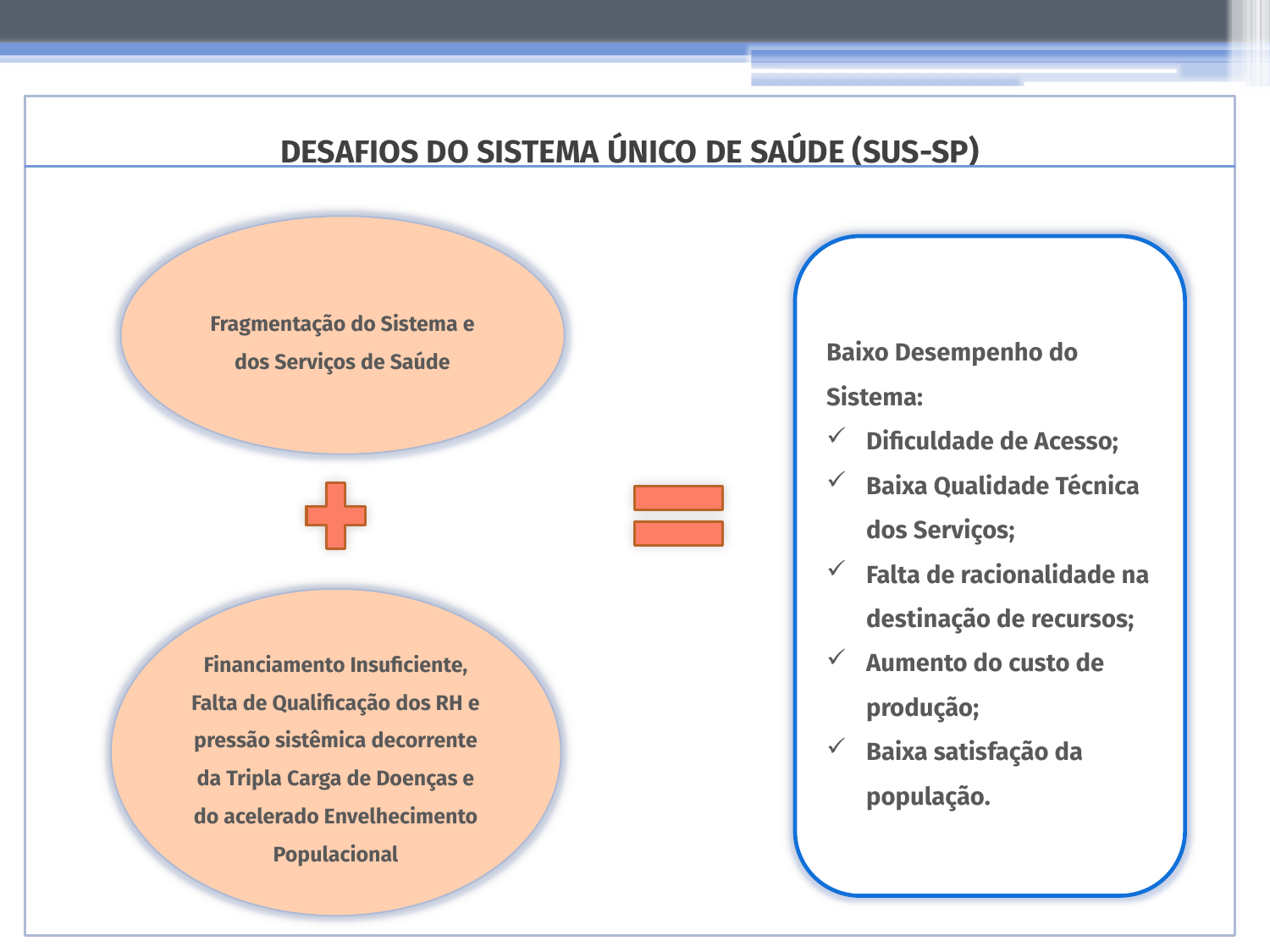

DESAFIOS DO SISTEMA ÚNICO DE SAÚDE (SUS-SP)

Fragmentação do Sistema e dos Serviços de Saúde
Baixo Desempenho do Sistema:
Dificuldade de Acesso;
Baixa Qualidade Técnica dos Serviços;
Falta de racionalidade na destinação de recursos;
Aumento do custo de produção;
Baixa satisfação da população.

Financiamento Insuficiente, Falta de Qualificação dos RH e pressão sistêmica decorrente da Tripla Carga de Doenças e do acelerado Envelhecimento Populacional